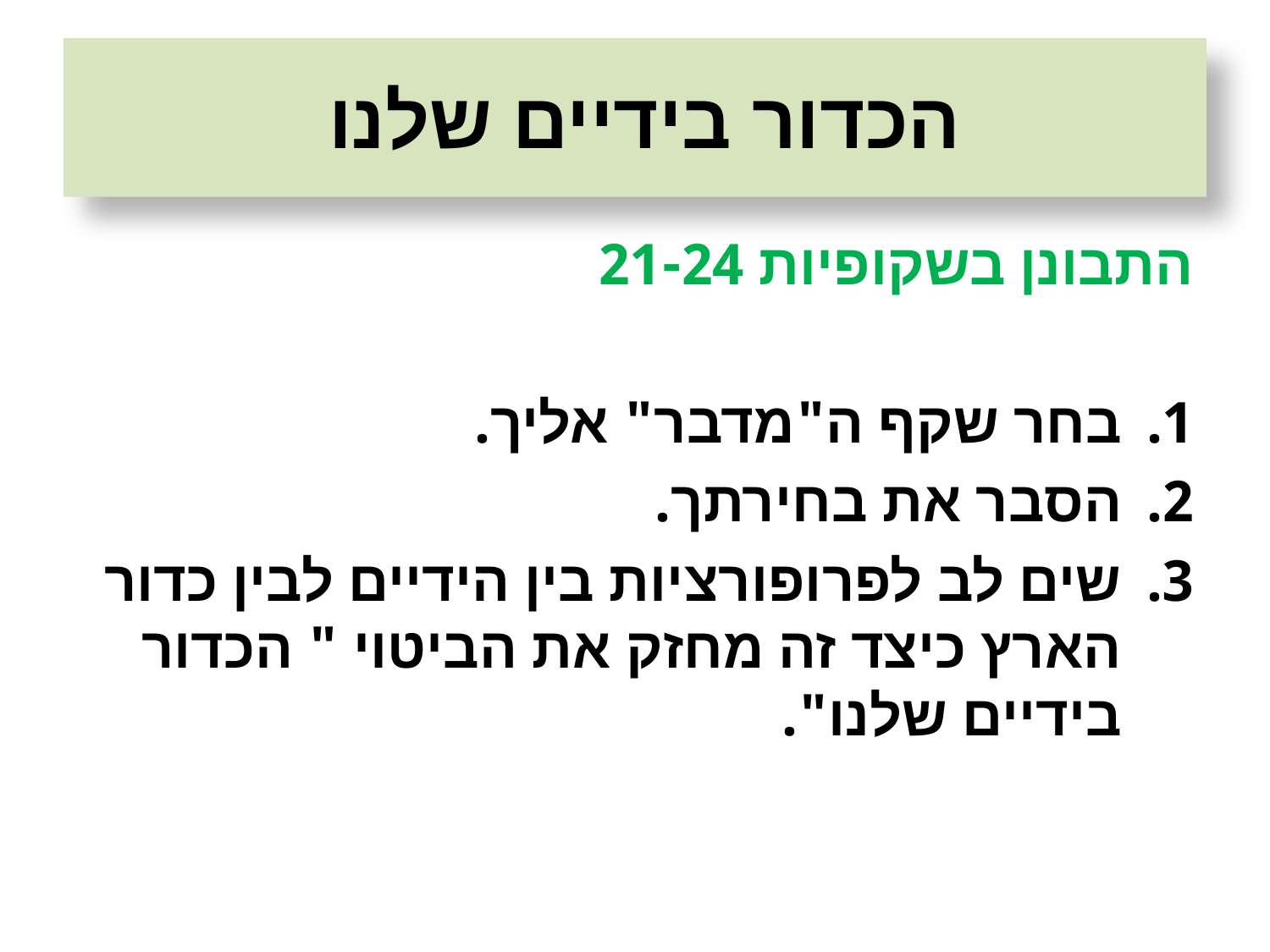

# הכדור בידיים שלנו
התבונן בשקופיות 21-24

בחר שקף ה"מדבר" אליך.
הסבר את בחירתך.
שים לב לפרופורציות בין הידיים לבין כדור הארץ כיצד זה מחזק את הביטוי " הכדור בידיים שלנו".